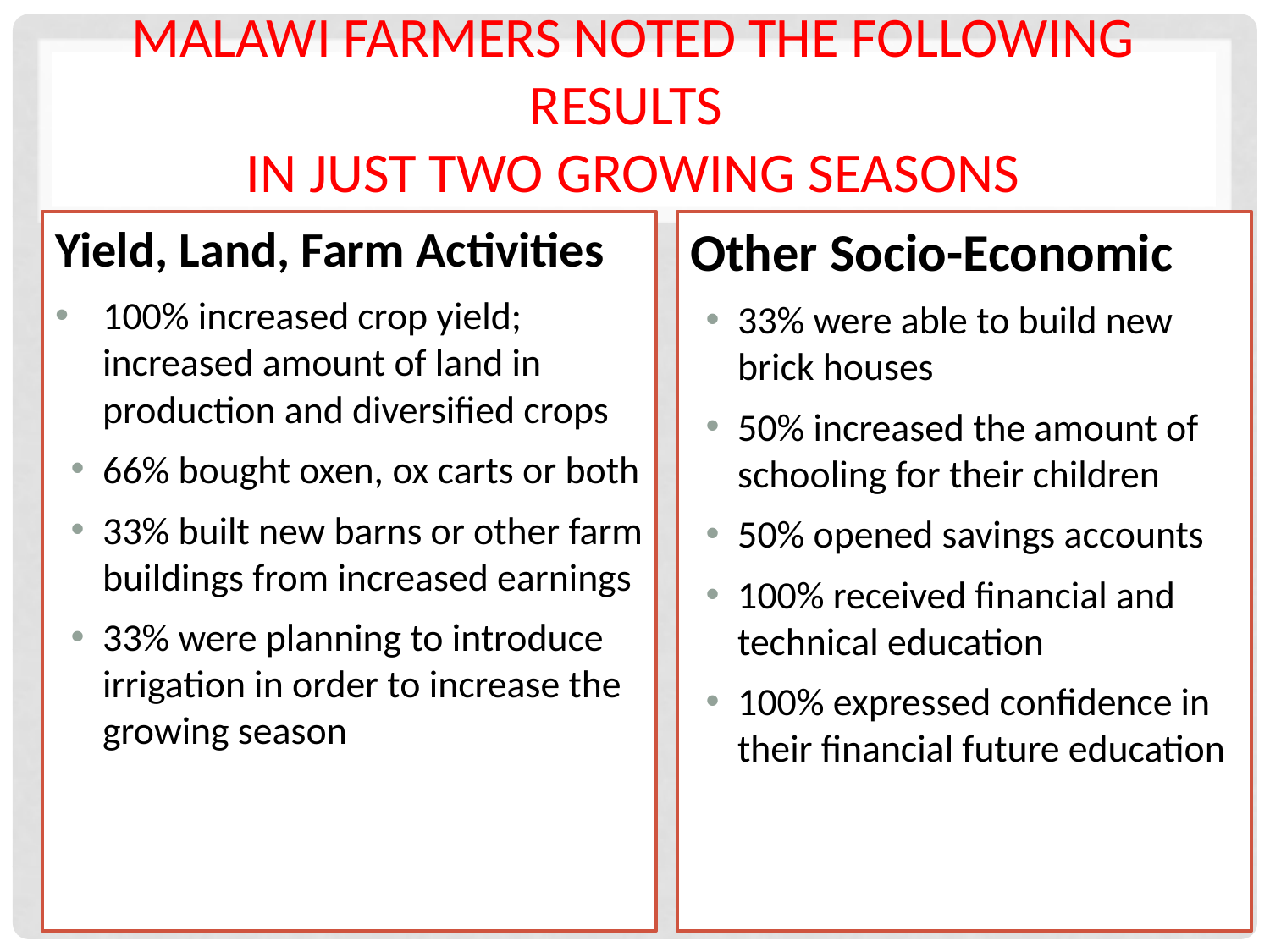

# Malawi farmers noted the following results in just two growing seasons
Yield, Land, Farm Activities
100% increased crop yield; increased amount of land in production and diversified crops
66% bought oxen, ox carts or both
33% built new barns or other farm buildings from increased earnings
33% were planning to introduce irrigation in order to increase the growing season
Other Socio-Economic
33% were able to build new brick houses
50% increased the amount of schooling for their children
50% opened savings accounts
100% received financial and technical education
100% expressed confidence in their financial future education